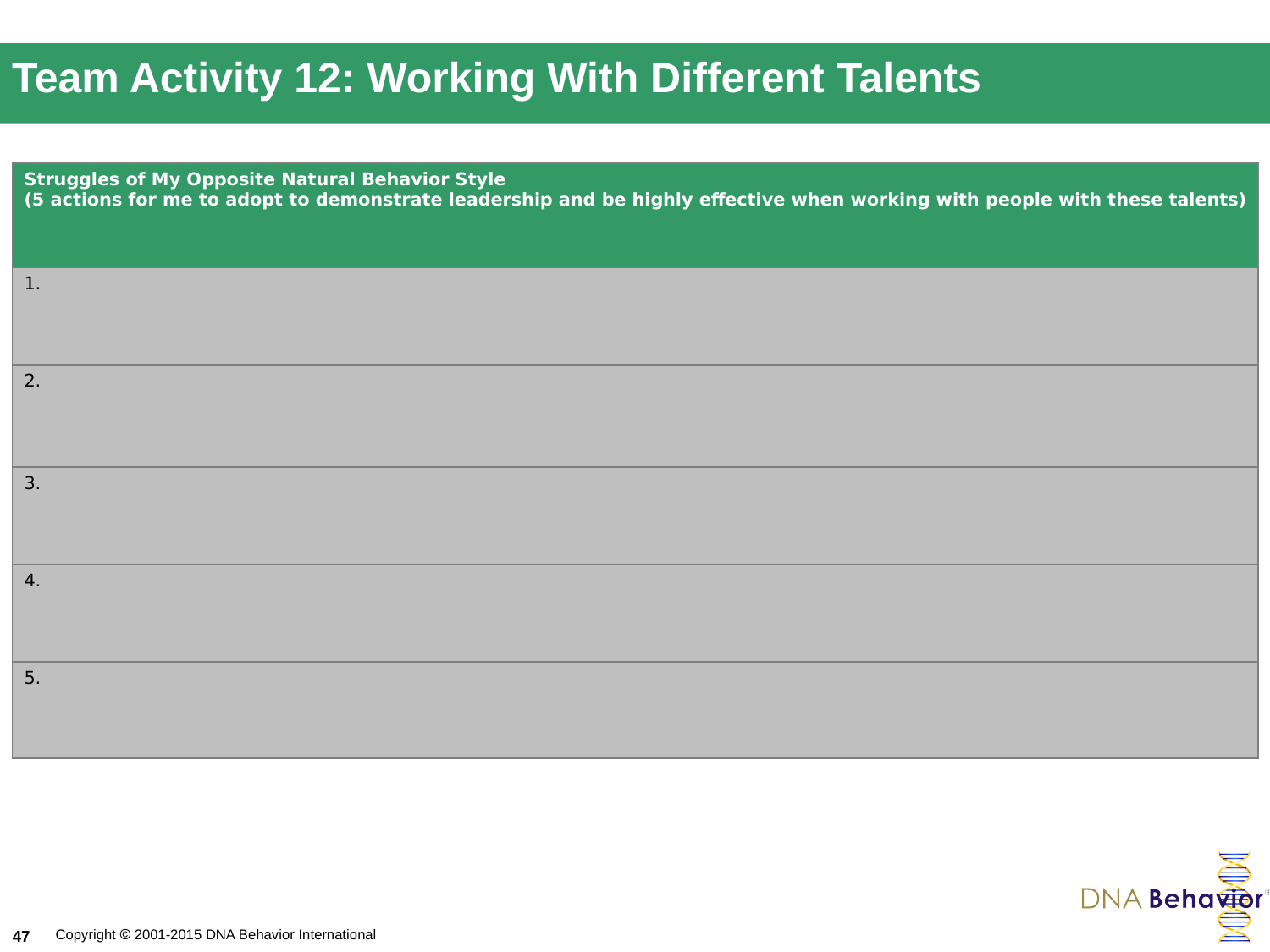

Team Activity 12: Working With Different Talents
| Struggles of My Opposite Natural Behavior Style (5 actions for me to adopt to demonstrate leadership and be highly effective when working with people with these talents) |
| --- |
| 1. |
| 2. |
| 3. |
| 4. |
| 5. |